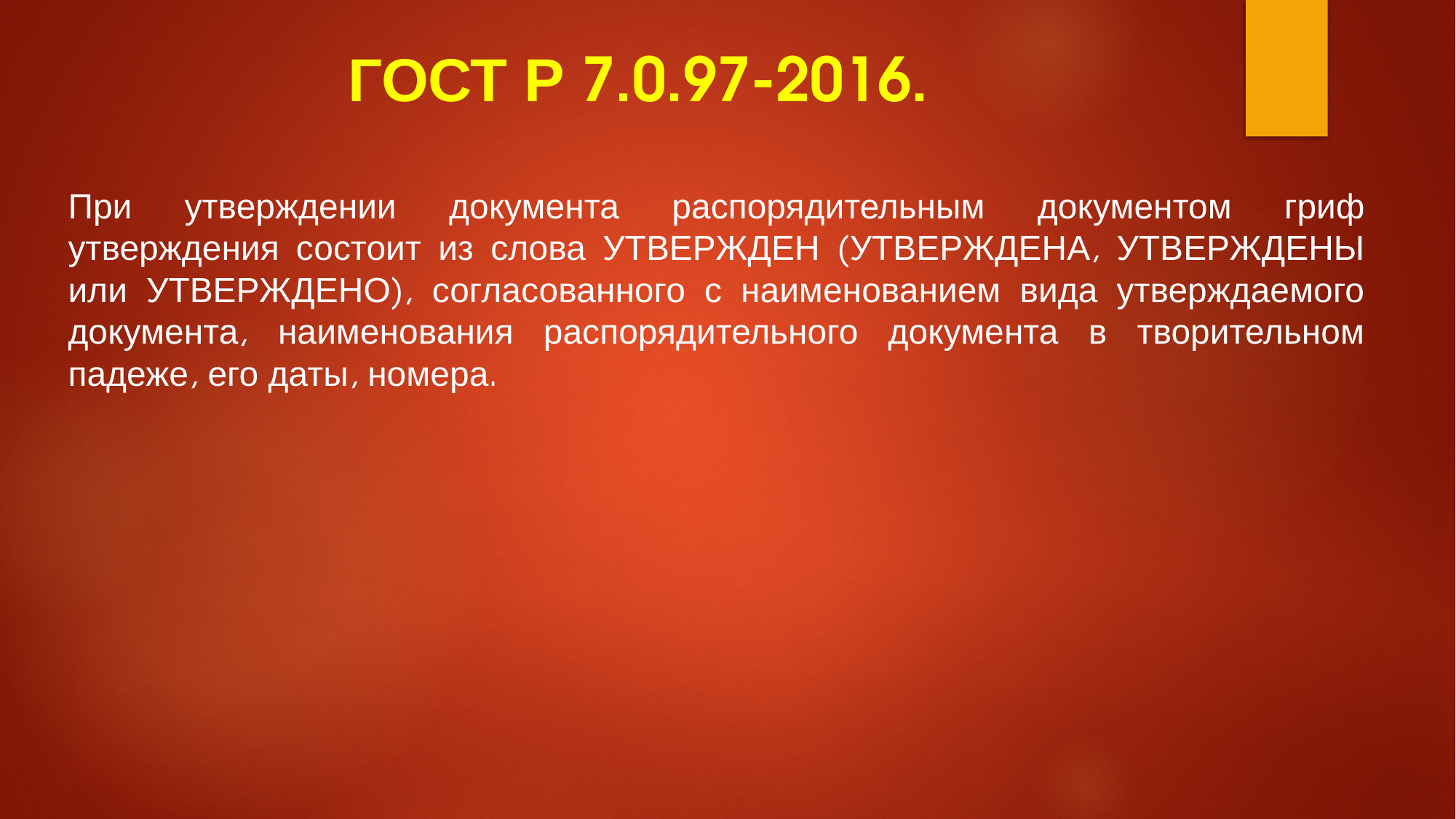

# ГОСТ Р 7.0.97-2016.
При утверждении документа распорядительным документом гриф утверждения состоит из слова УТВЕРЖДЕН (УТВЕРЖДЕНА, УТВЕРЖДЕНЫ или УТВЕРЖДЕНО), согласованного с наименованием вида утверждаемого документа, наименования распорядительного документа в творительном падеже, его даты, номера.